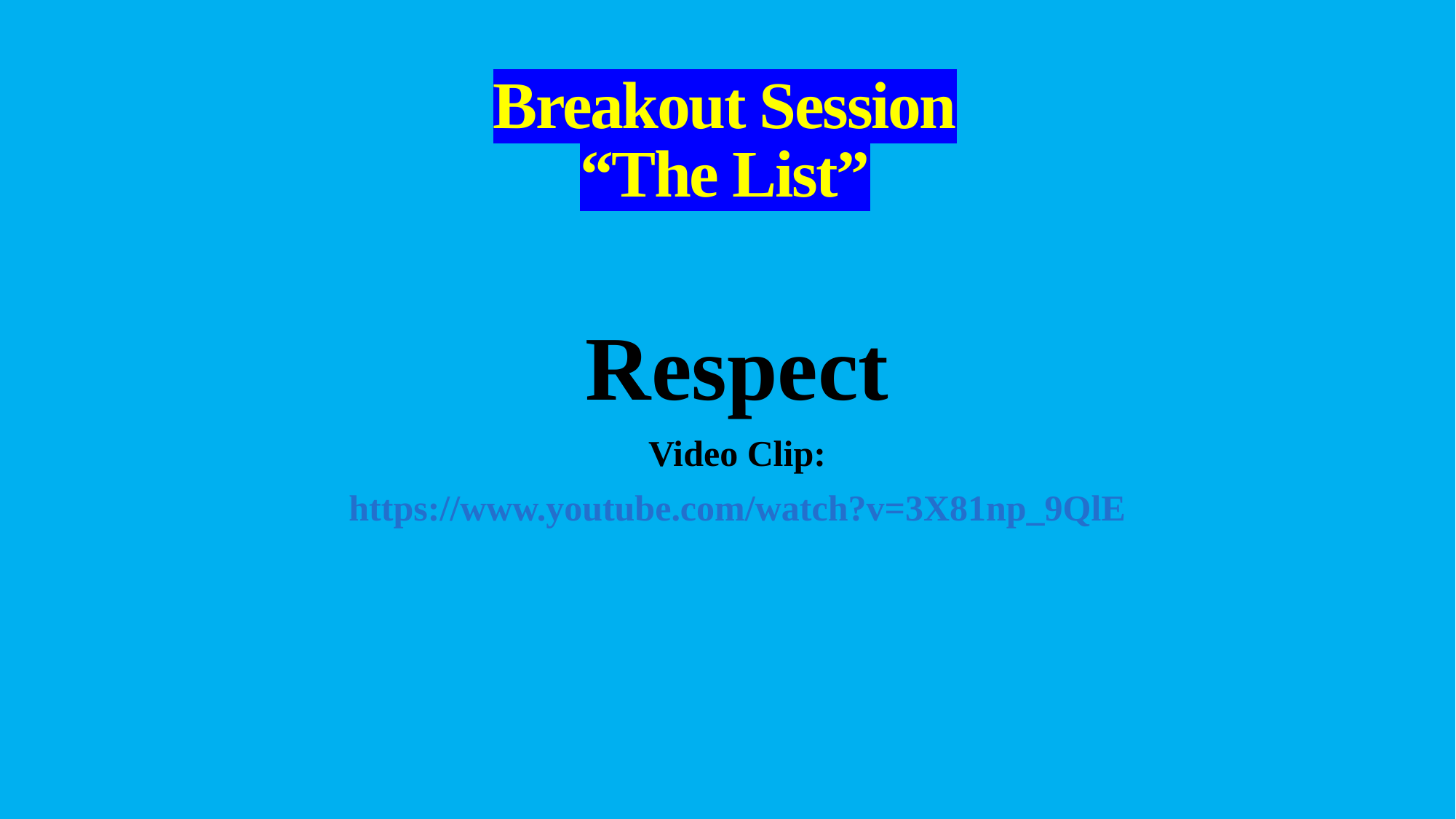

# Breakout Session “The List”
Respect
Video Clip:
https://www.youtube.com/watch?v=3X81np_9QlE